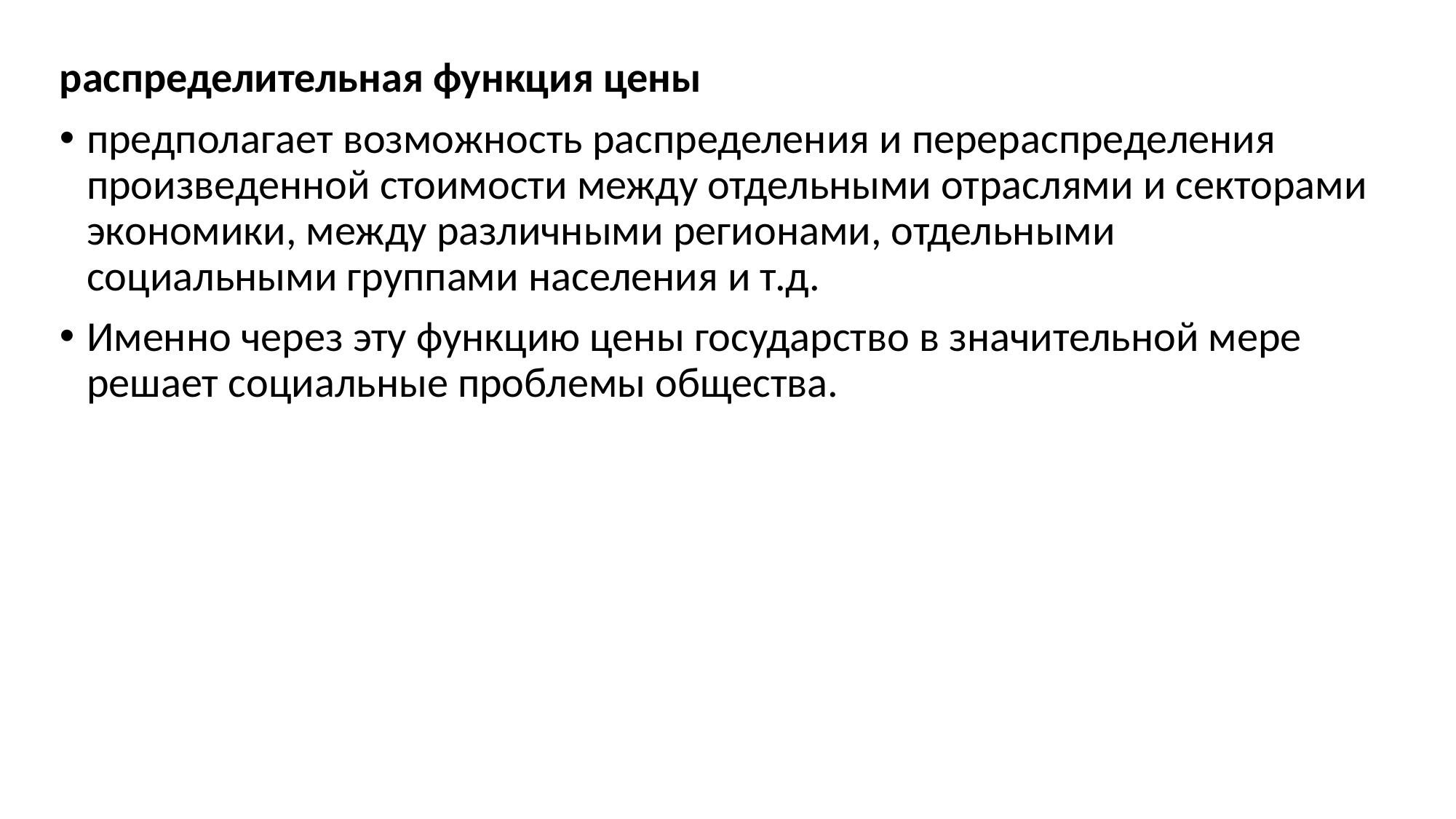

распределительная функция цены
предполагает возможность распределения и перераспределения произведенной стоимости между отдельными отраслями и секторами экономики, между различными регионами, отдельными социальными группами населения и т.д.
Именно через эту функцию цены государство в значительной мере решает социальные проблемы общества.